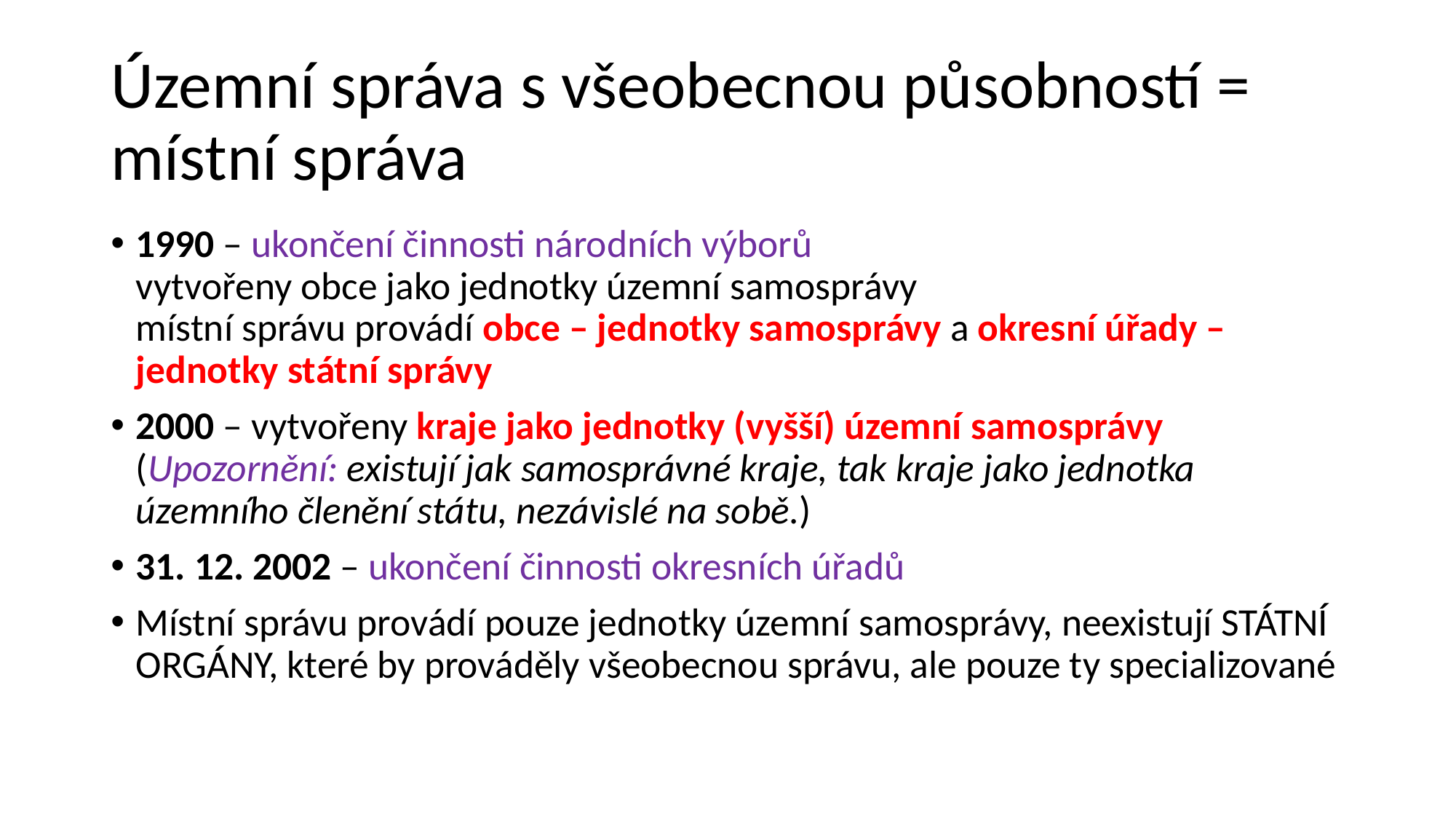

# Územní správa s všeobecnou působností = místní správa
1990 – ukončení činnosti národních výborů
vytvořeny obce jako jednotky územní samosprávy
místní správu provádí obce – jednotky samosprávy a okresní úřady – jednotky státní správy
2000 – vytvořeny kraje jako jednotky (vyšší) územní samosprávy
(Upozornění: existují jak samosprávné kraje, tak kraje jako jednotka územního členění státu, nezávislé na sobě.)
31. 12. 2002 – ukončení činnosti okresních úřadů
Místní správu provádí pouze jednotky územní samosprávy, neexistují STÁTNÍ ORGÁNY, které by prováděly všeobecnou správu, ale pouze ty specializované